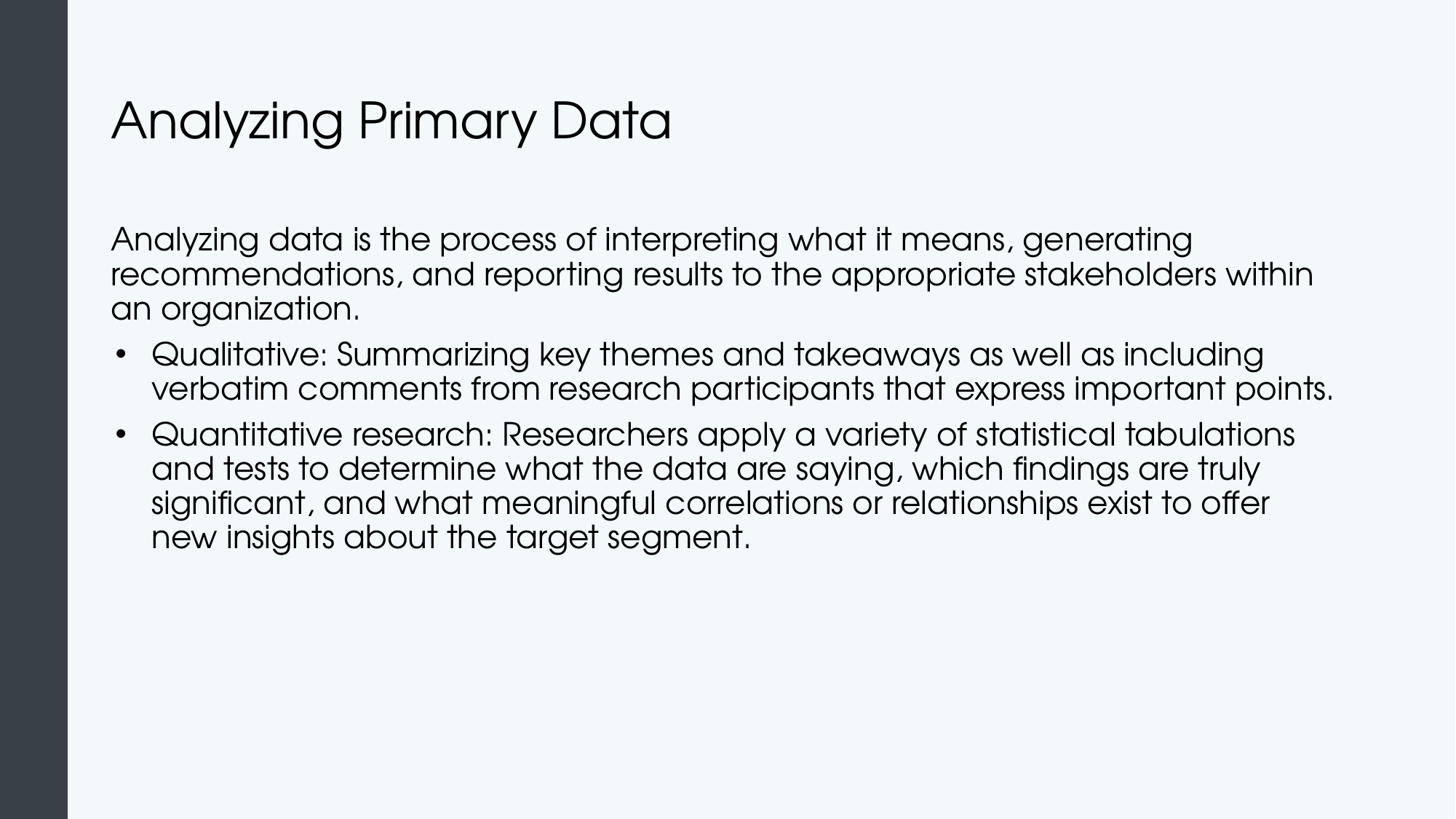

# Analyzing Primary Data
Analyzing data is the process of interpreting what it means, generating recommendations, and reporting results to the appropriate stakeholders within an organization.
Qualitative: Summarizing key themes and takeaways as well as including verbatim comments from research participants that express important points.
Quantitative research: Researchers apply a variety of statistical tabulations and tests to determine what the data are saying, which findings are truly significant, and what meaningful correlations or relationships exist to offer new insights about the target segment.